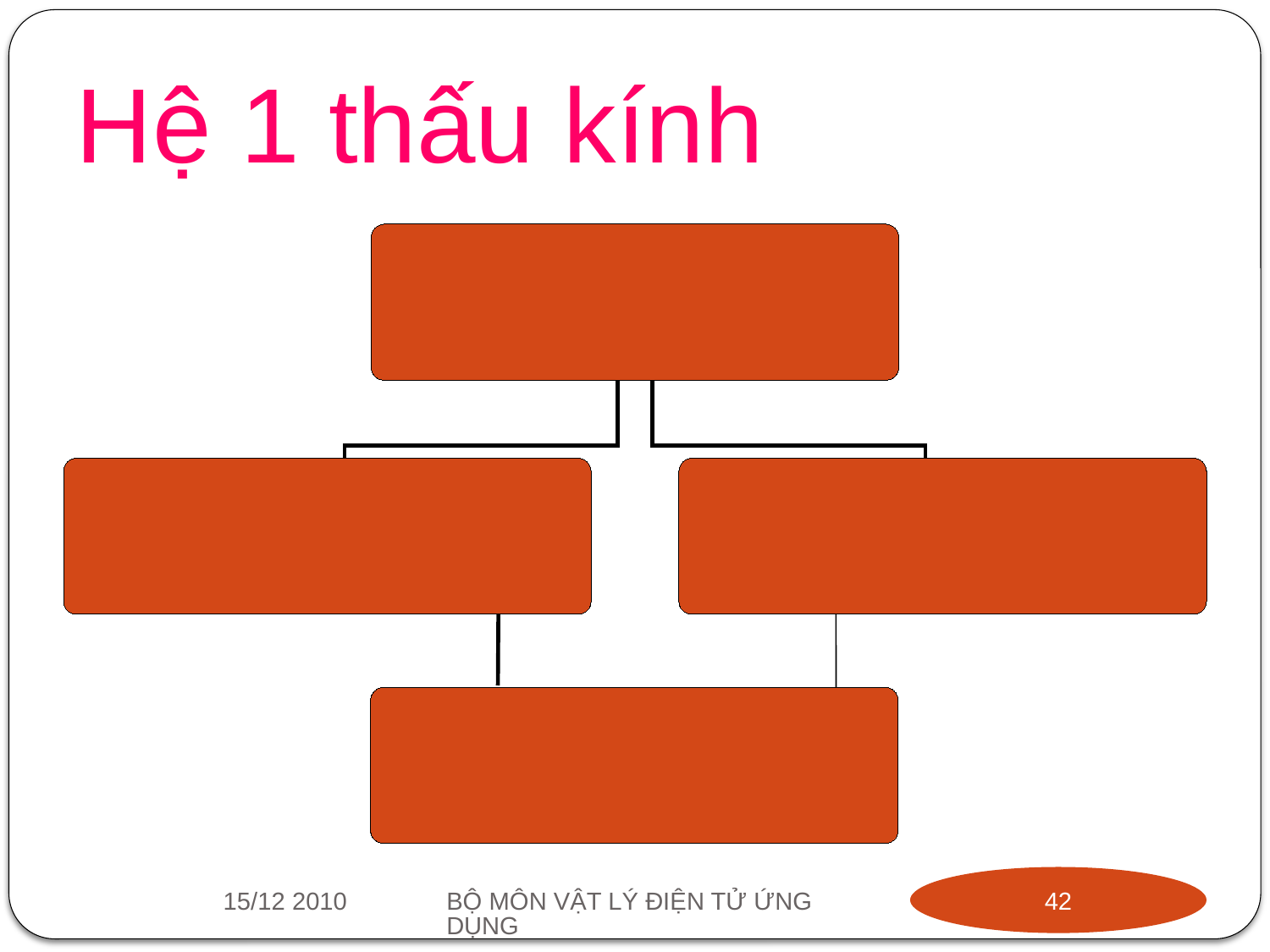

# Hệ 1 thấu kính

15/12 2010
BỘ MÔN VẬT LÝ ĐIỆN TỬ ỨNG DỤNG
42